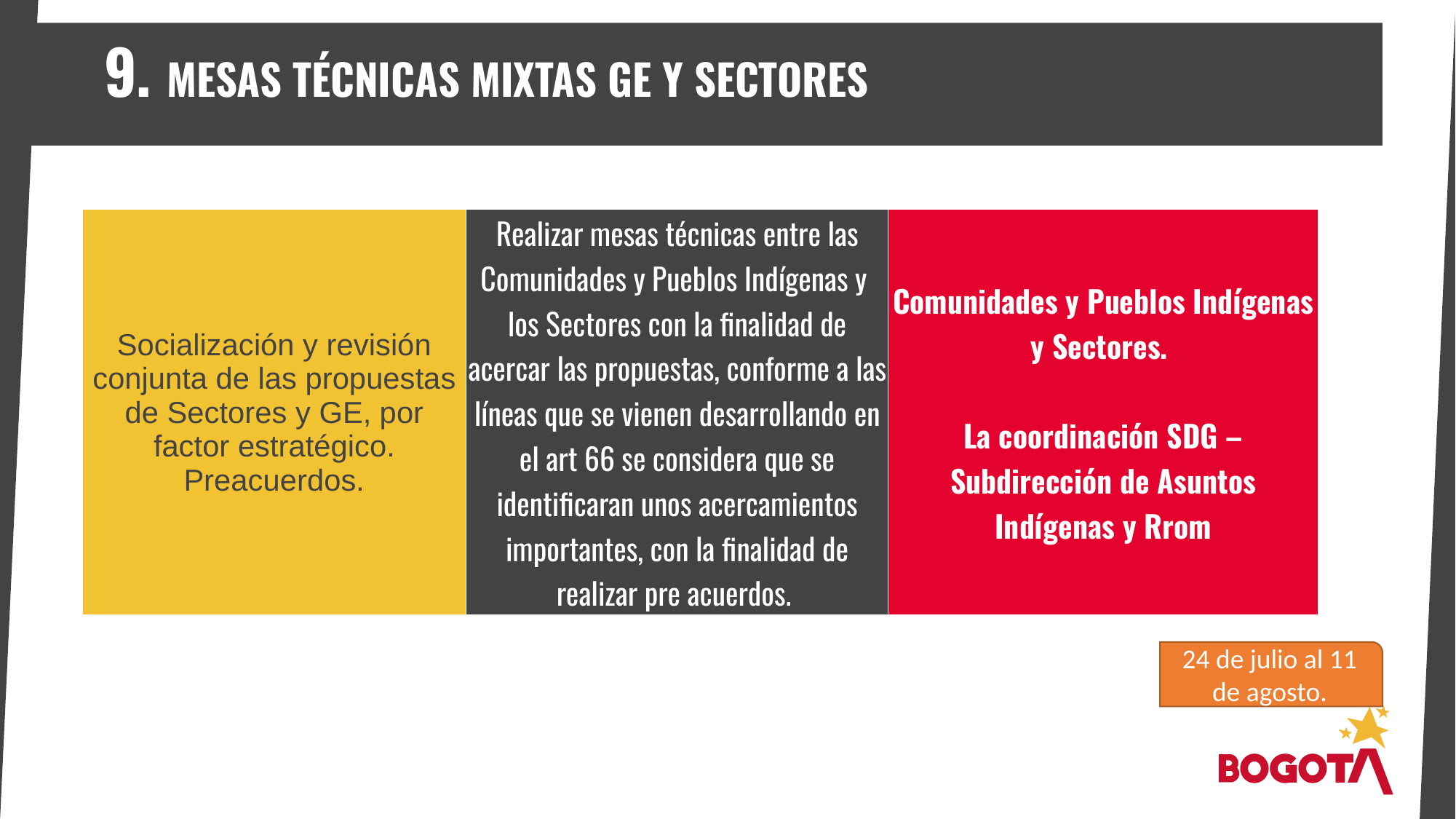

9. MESAS TÉCNICAS MIXTAS GE Y SECTORES

| Socialización y revisión conjunta de las propuestas de Sectores y GE, por factor estratégico. Preacuerdos. | Realizar mesas técnicas entre las Comunidades y Pueblos Indígenas y los Sectores con la finalidad de acercar las propuestas, conforme a las líneas que se vienen desarrollando en el art 66 se considera que se identificaran unos acercamientos importantes, con la finalidad de realizar pre acuerdos. | Comunidades y Pueblos Indígenas y Sectores. La coordinación SDG – Subdirección de Asuntos Indígenas y Rrom |
| --- | --- | --- |

24 de julio al 11 de agosto.